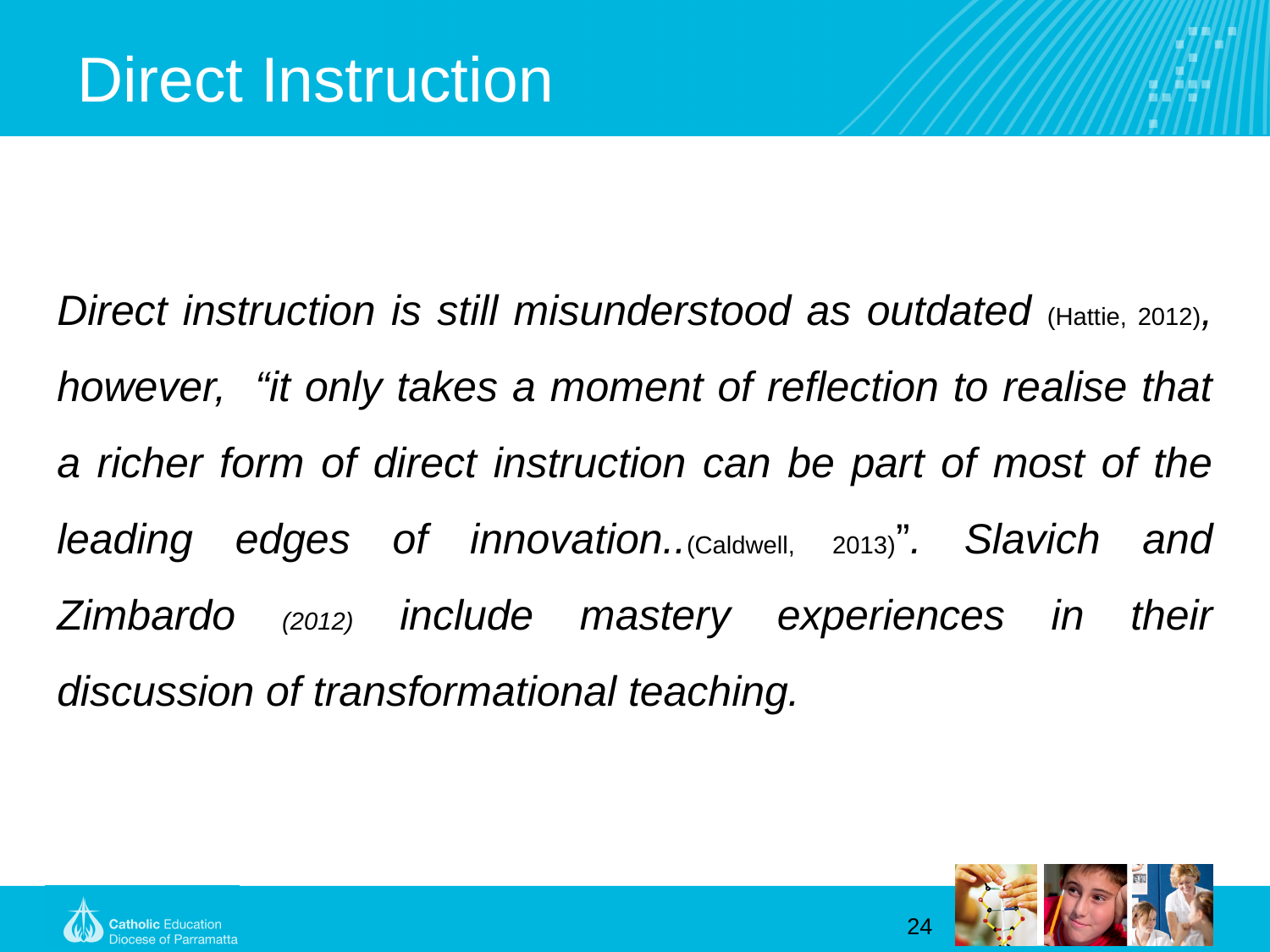

# Direct Instruction
Direct instruction is still misunderstood as outdated (Hattie, 2012), however,  “it only takes a moment of reflection to realise that a richer form of direct instruction can be part of most of the leading edges of innovation..(Caldwell, 2013)”. Slavich and Zimbardo (2012) include mastery experiences in their discussion of transformational teaching.

24